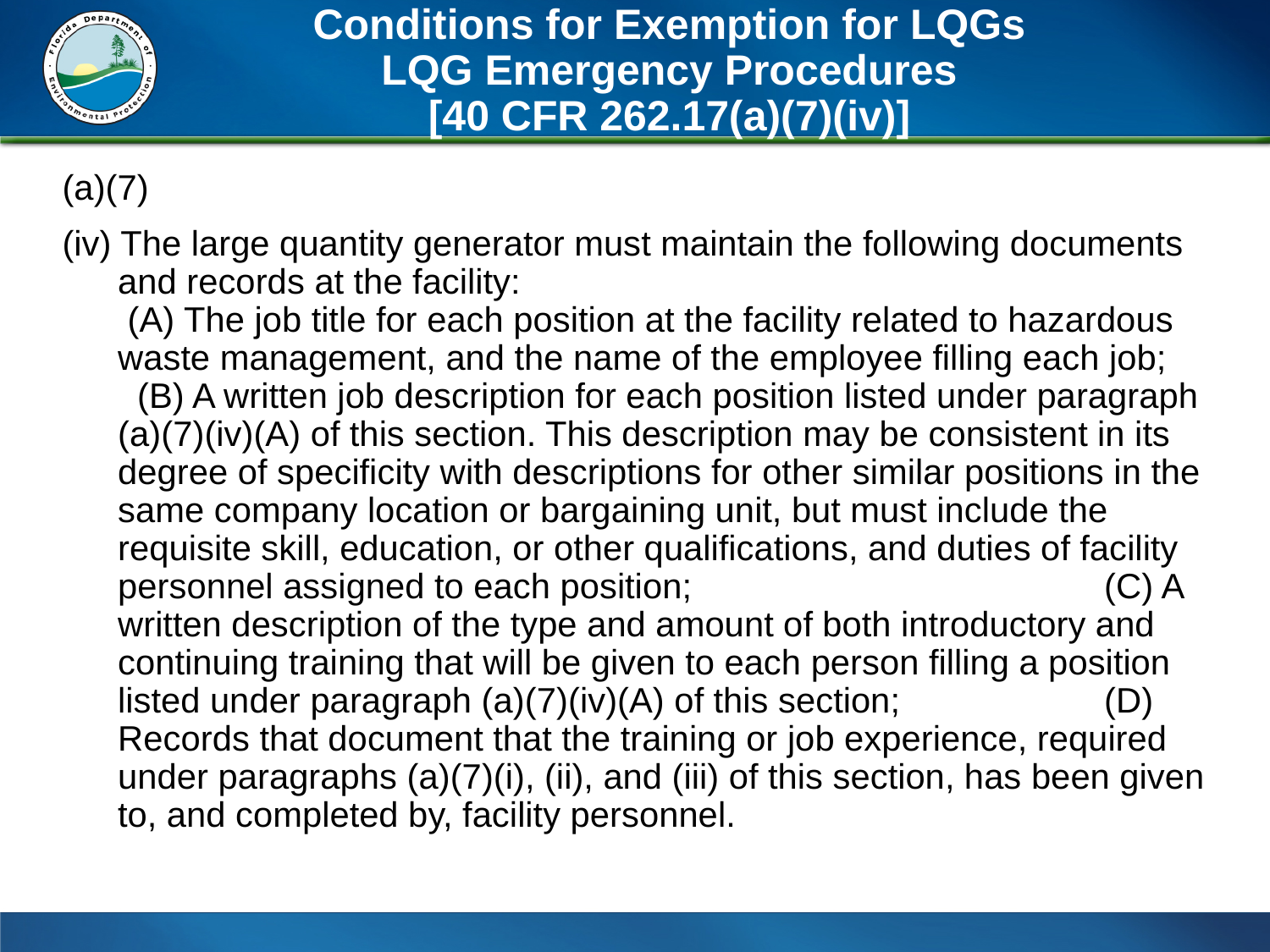

# Conditions for Exemption for LQGs LQG Emergency Procedures [40 CFR 262.17(a)(7)(iv)]
(a)(7)
(iv) The large quantity generator must maintain the following documents and records at the facility: 			         		          (A) The job title for each position at the facility related to hazardous waste management, and the name of the employee filling each job;        (B) A written job description for each position listed under paragraph (a)(7)(iv)(A) of this section. This description may be consistent in its degree of specificity with descriptions for other similar positions in the same company location or bargaining unit, but must include the requisite skill, education, or other qualifications, and duties of facility personnel assigned to each position; 			          (C) A written description of the type and amount of both introductory and continuing training that will be given to each person filling a position listed under paragraph (a)(7)(iv)(A) of this section; 	          (D) Records that document that the training or job experience, required under paragraphs (a)(7)(i), (ii), and (iii) of this section, has been given to, and completed by, facility personnel.